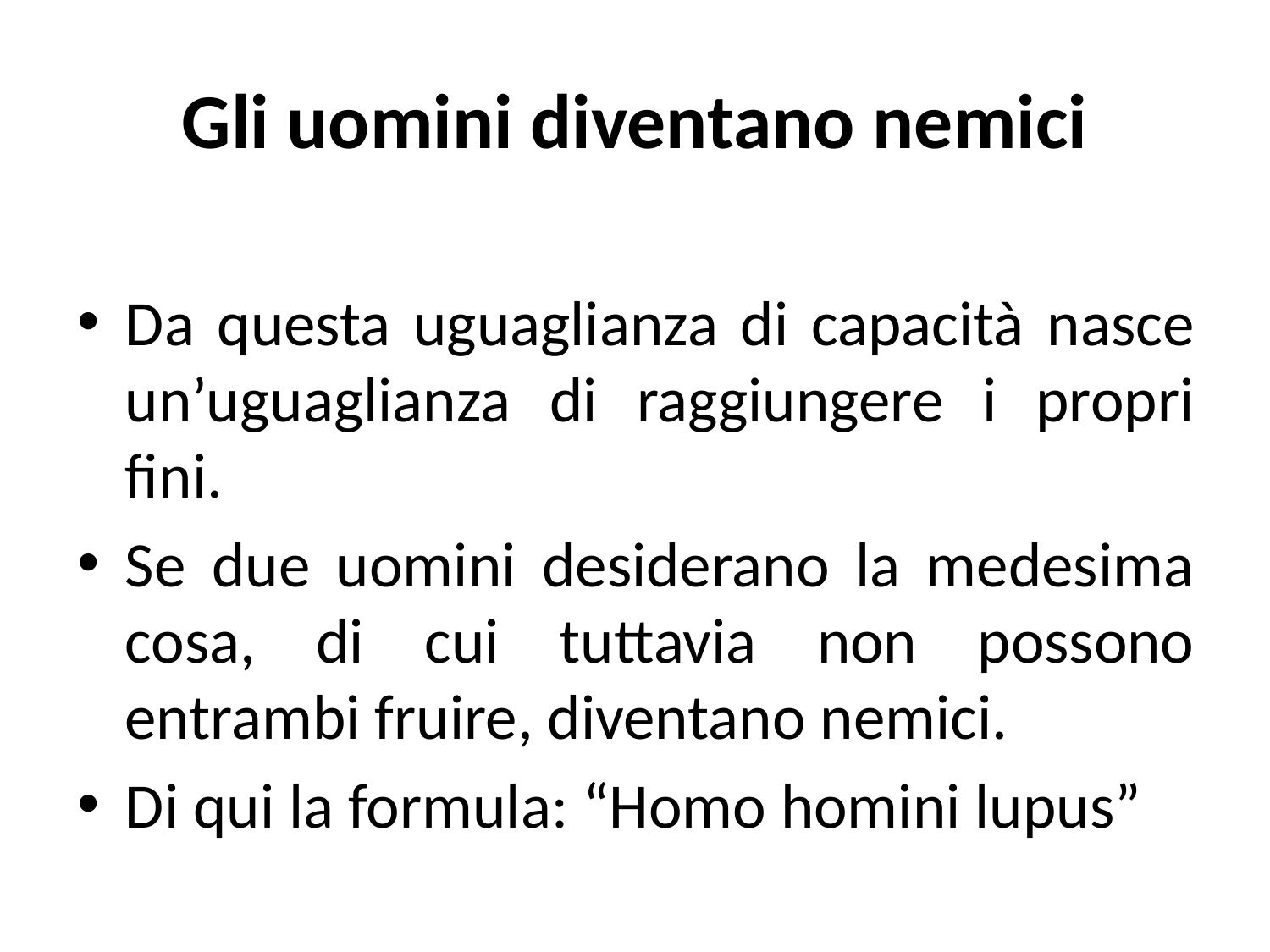

# Gli uomini diventano nemici
Da questa uguaglianza di capacità nasce un’uguaglianza di raggiungere i propri fini.
Se due uomini desiderano la medesima cosa, di cui tuttavia non possono entrambi fruire, diventano nemici.
Di qui la formula: “Homo homini lupus”